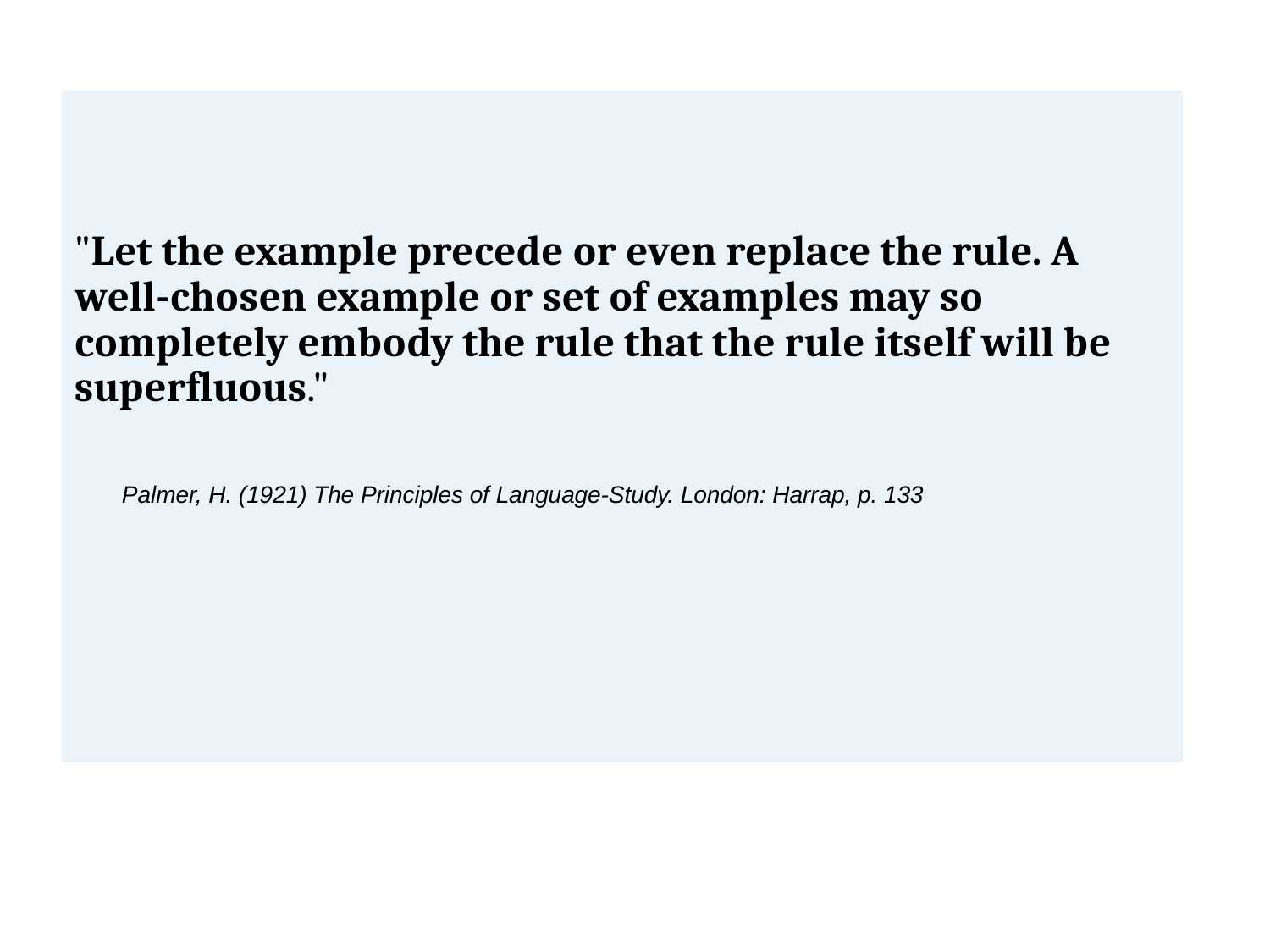

"Let the example precede or even replace the rule. A well-chosen example or set of examples may so completely embody the rule that the rule itself will be superfluous."

Palmer, H. (1921) The Principles of Language-Study. London: Harrap, p. 133